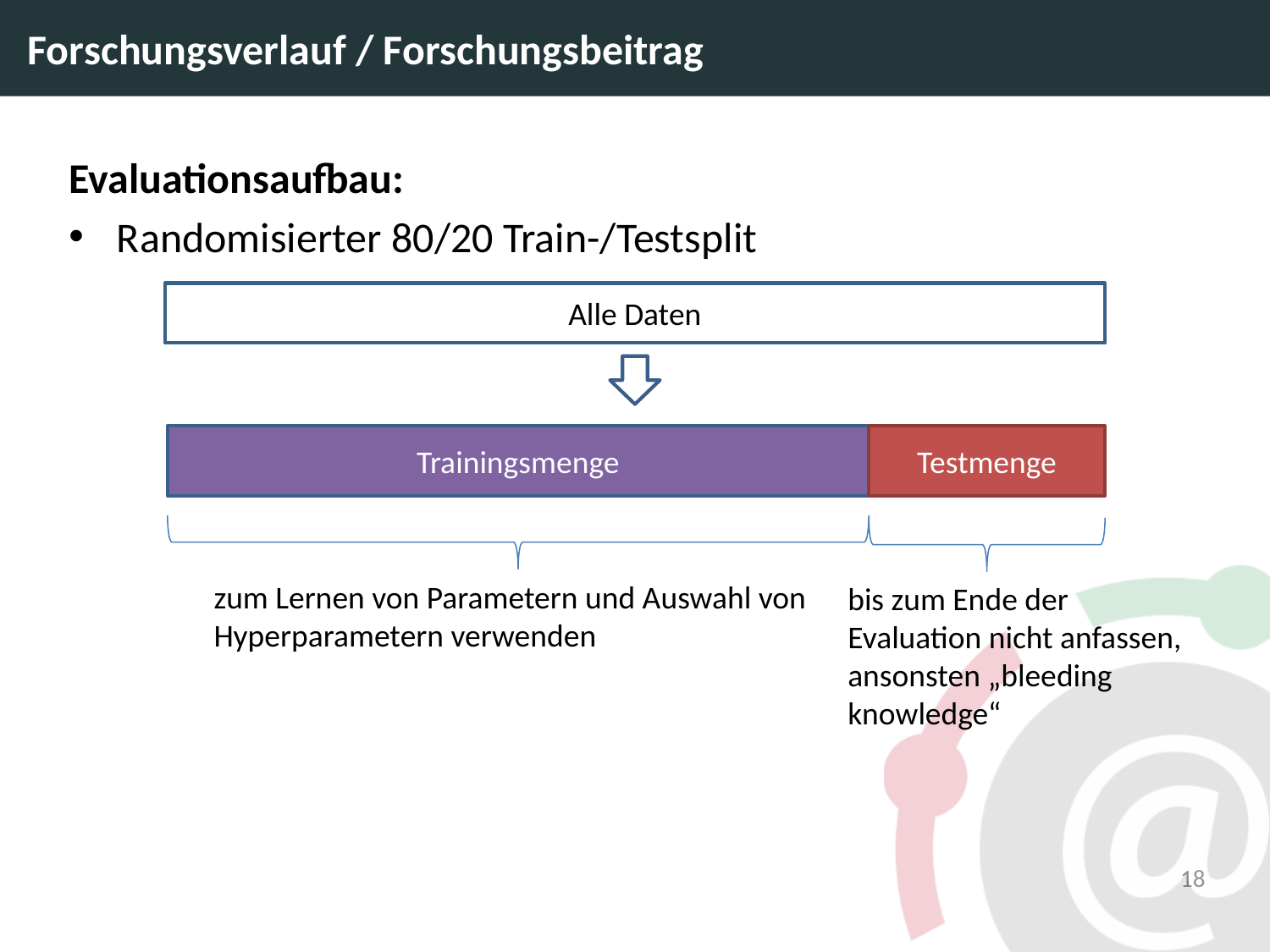

# Forschungsverlauf / Forschungsbeitrag
Evaluationsaufbau:
Randomisierter 80/20 Train-/Testsplit

Alle Daten

Trainingsmenge
Testmenge

zum Lernen von Parametern und Auswahl von Hyperparametern verwenden
bis zum Ende der Evaluation nicht anfassen, ansonsten „bleeding knowledge“
18